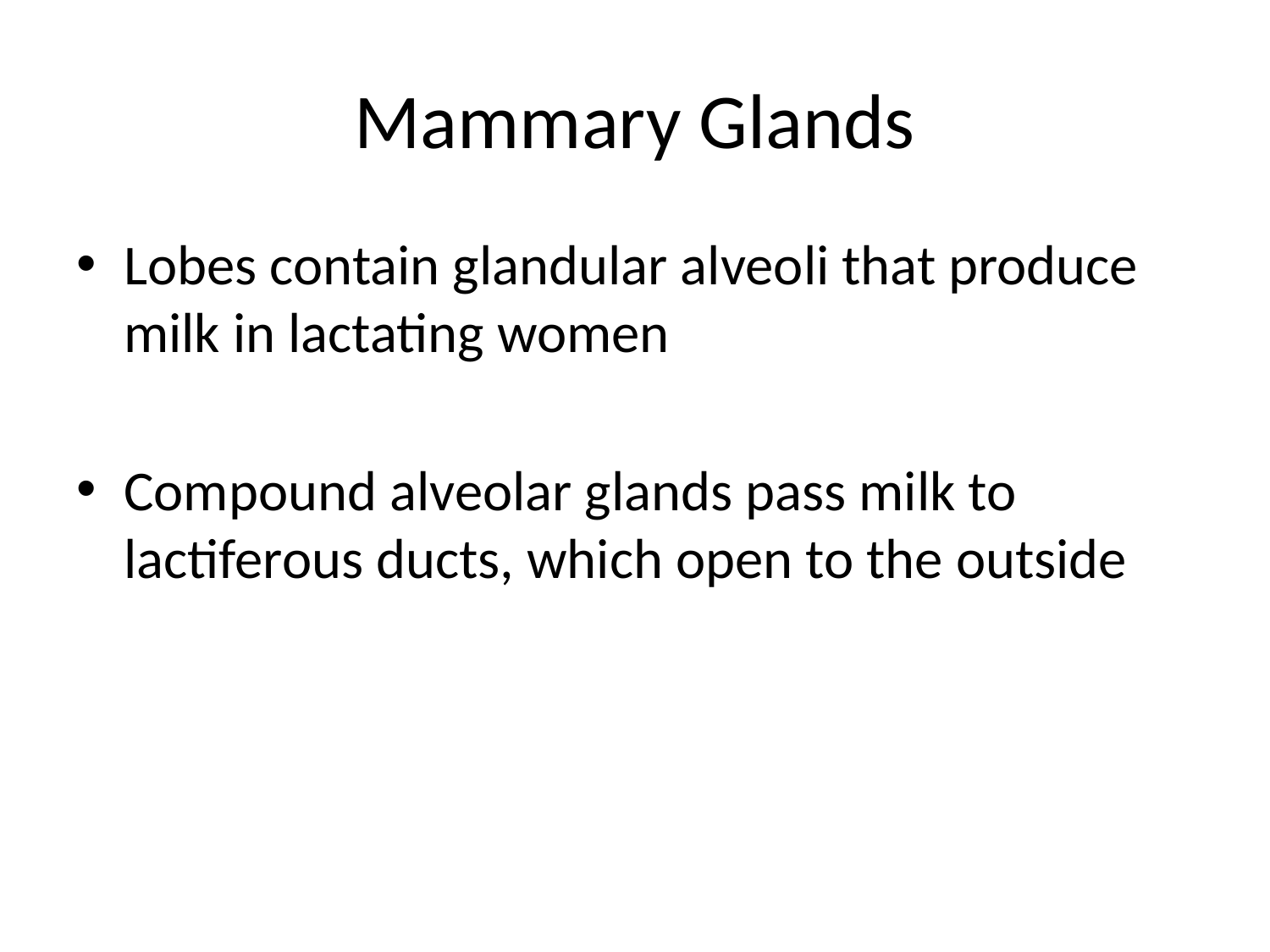

# Mammary Glands
Lobes contain glandular alveoli that produce milk in lactating women

Compound alveolar glands pass milk to lactiferous ducts, which open to the outside